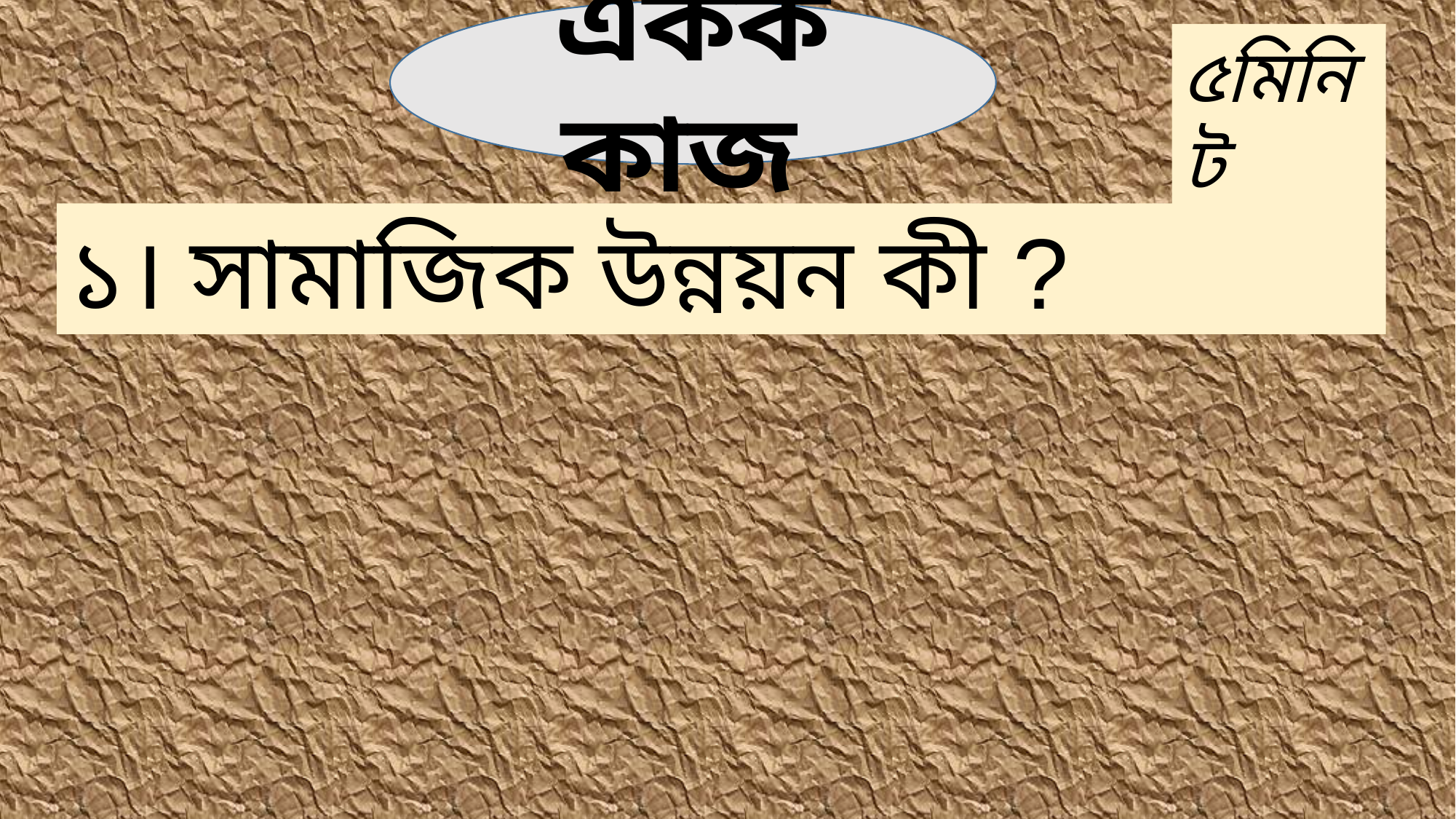

একক কাজ
৫মিনিট
১। সামাজিক উন্নয়ন কী ?